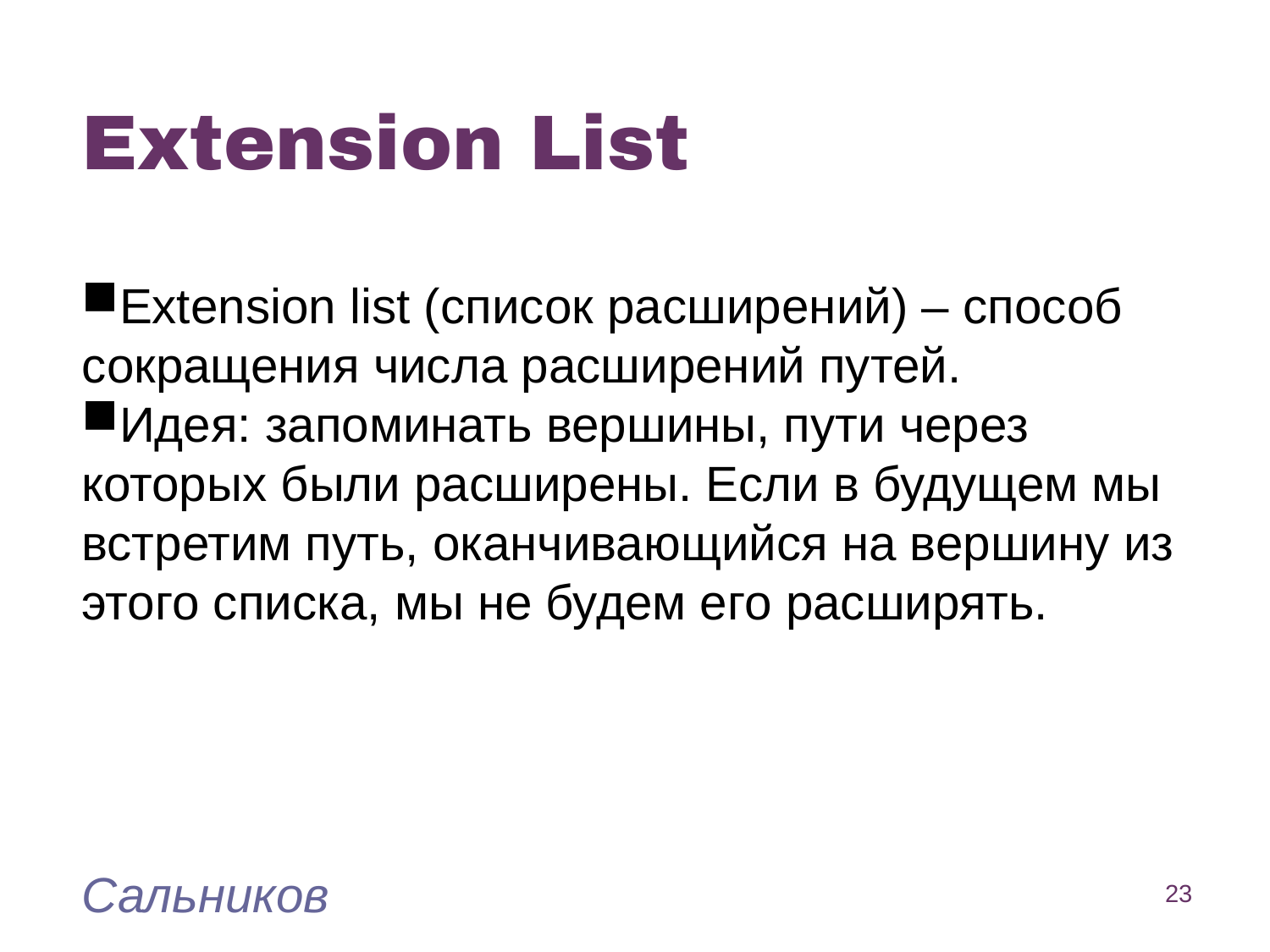

Extension List
Extension list (список расширений) – способ сокращения числа расширений путей.
Идея: запоминать вершины, пути через которых были расширены. Если в будущем мы встретим путь, оканчивающийся на вершину из этого списка, мы не будем его расширять.
Сальников
23